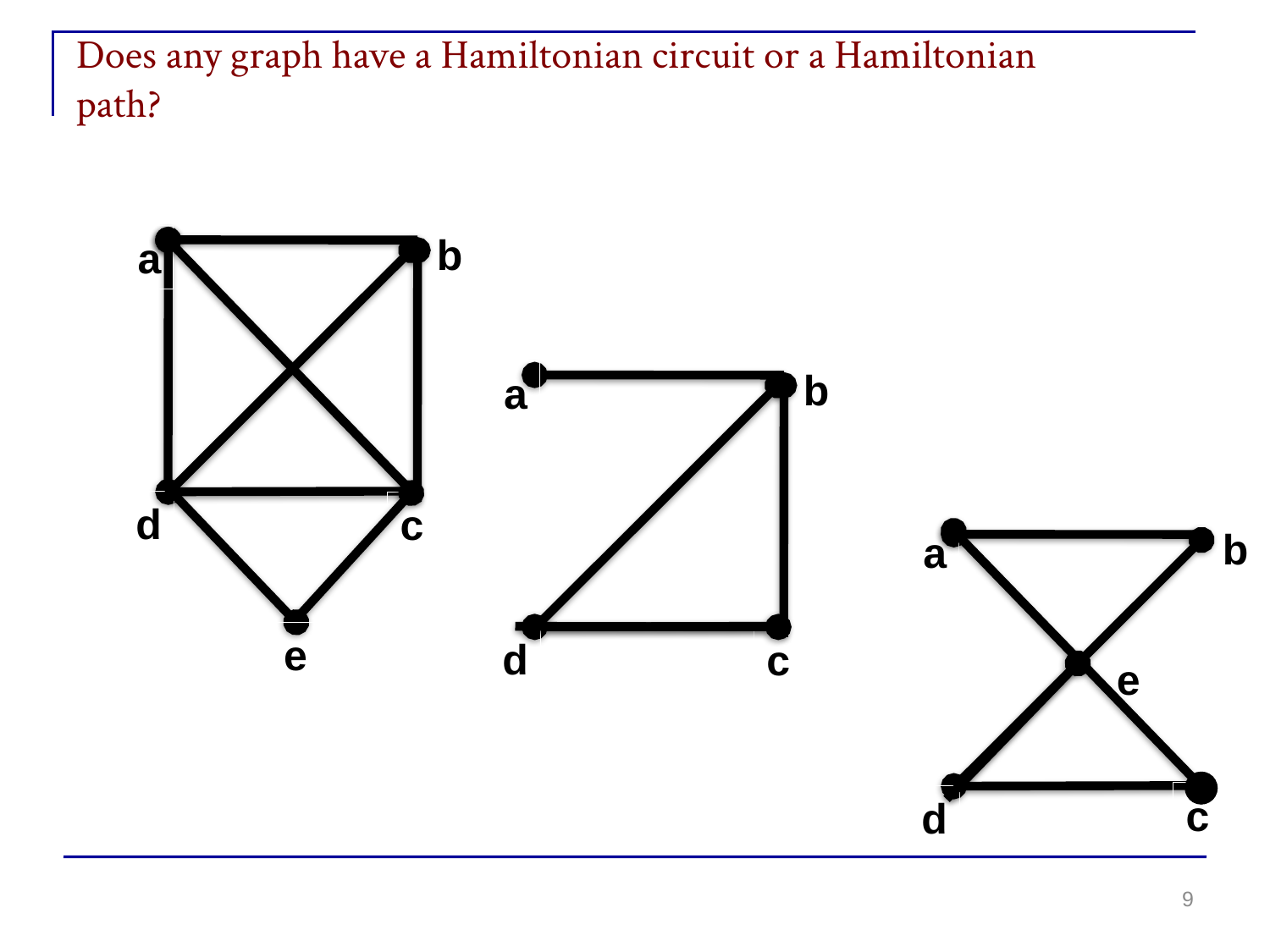

# Does any graph have a Hamiltonian circuit or a Hamiltonian path?
b
a
d
c
e
b
a
d
c
b
a
e
c
d

9